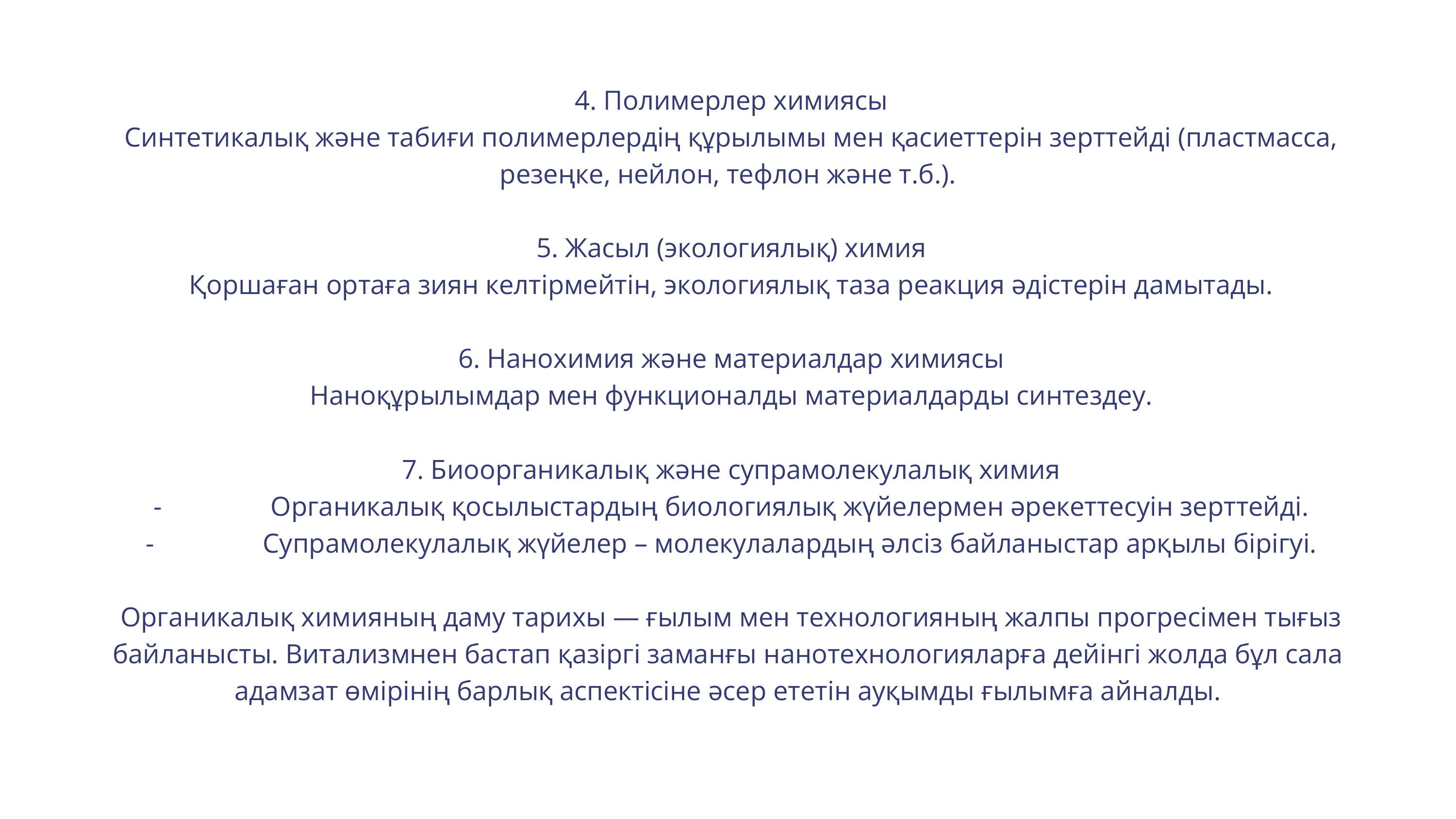

4. Полимерлер химиясы
 Синтетикалық және табиғи полимерлердің құрылымы мен қасиеттерін зерттейді (пластмасса, резеңке, нейлон, тефлон және т.б.).

 5. Жасыл (экологиялық) химия
 Қоршаған ортаға зиян келтірмейтін, экологиялық таза реакция әдістерін дамытады.

 6. Нанохимия және материалдар химиясы
 Наноқұрылымдар мен функционалды материалдарды синтездеу.

 7. Биоорганикалық және супрамолекулалық химия
 -                Органикалық қосылыстардың биологиялық жүйелермен әрекеттесуін зерттейді.
 -                Супрамолекулалық жүйелер – молекулалардың әлсіз байланыстар арқылы бірігуі.

 Органикалық химияның даму тарихы — ғылым мен технологияның жалпы прогресімен тығыз байланысты. Витализмнен бастап қазіргі заманғы нанотехнологияларға дейінгі жолда бұл сала адамзат өмірінің барлық аспектісіне әсер ететін ауқымды ғылымға айналды.